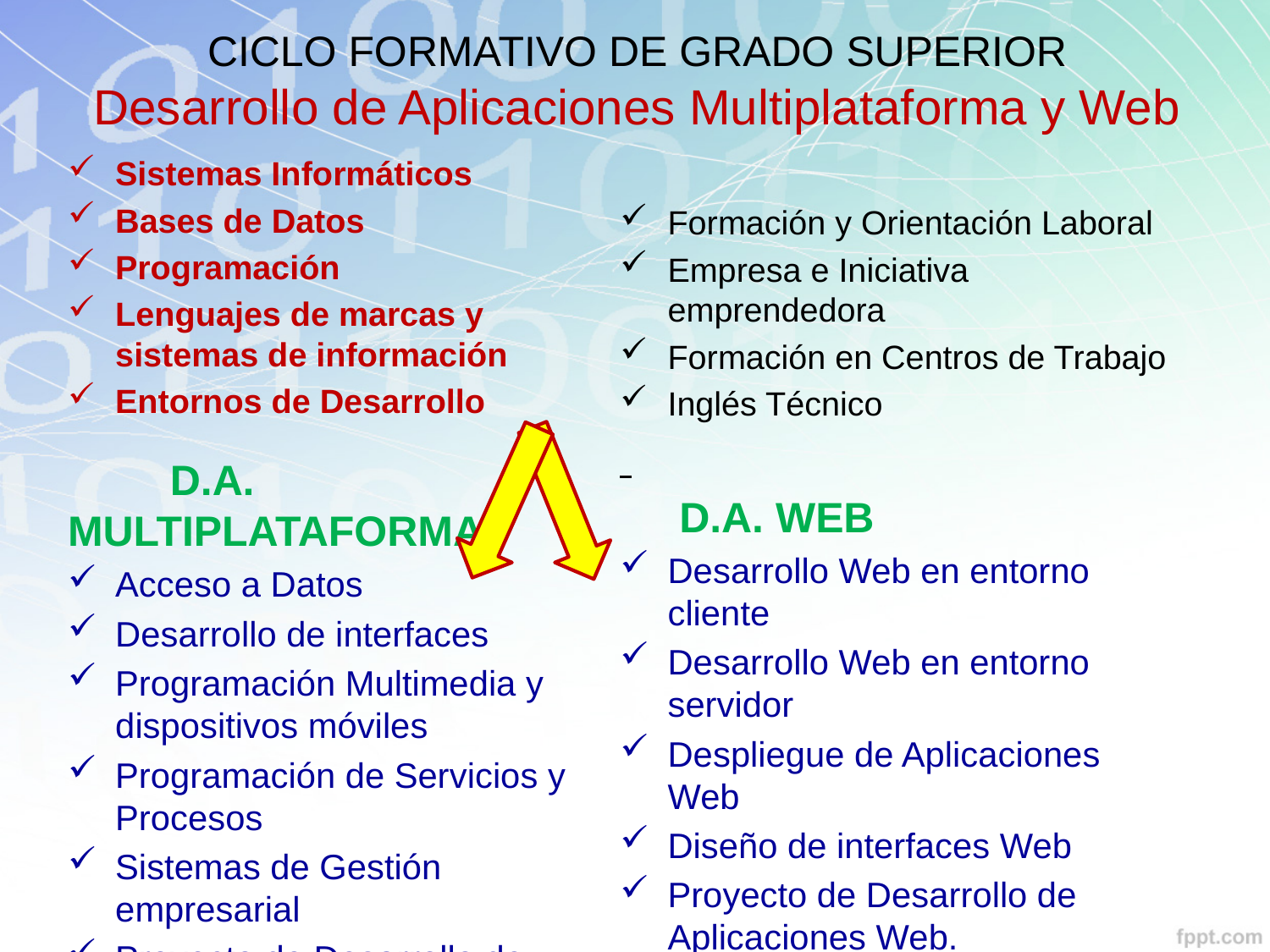

# CICLO FORMATIVO DE GRADO SUPERIOR Desarrollo de Aplicaciones Multiplataforma y Web
Sistemas Informáticos
Bases de Datos
Programación
Lenguajes de marcas y sistemas de información
Entornos de Desarrollo

           D.A. MULTIPLATAFORMA
Acceso a Datos
Desarrollo de interfaces
Programación Multimedia y dispositivos móviles
Programación de Servicios y Procesos
Sistemas de Gestión empresarial
Proyecto de Desarrollo de Aplicaciones Multiplataforma.

Formación y Orientación Laboral
Empresa e Iniciativa emprendedora
Formación en Centros de Trabajo
Inglés Técnico

     D.A. WEB
Desarrollo Web en entorno cliente
Desarrollo Web en entorno servidor
Despliegue de Aplicaciones Web
Diseño de interfaces Web
Proyecto de Desarrollo de Aplicaciones Web.